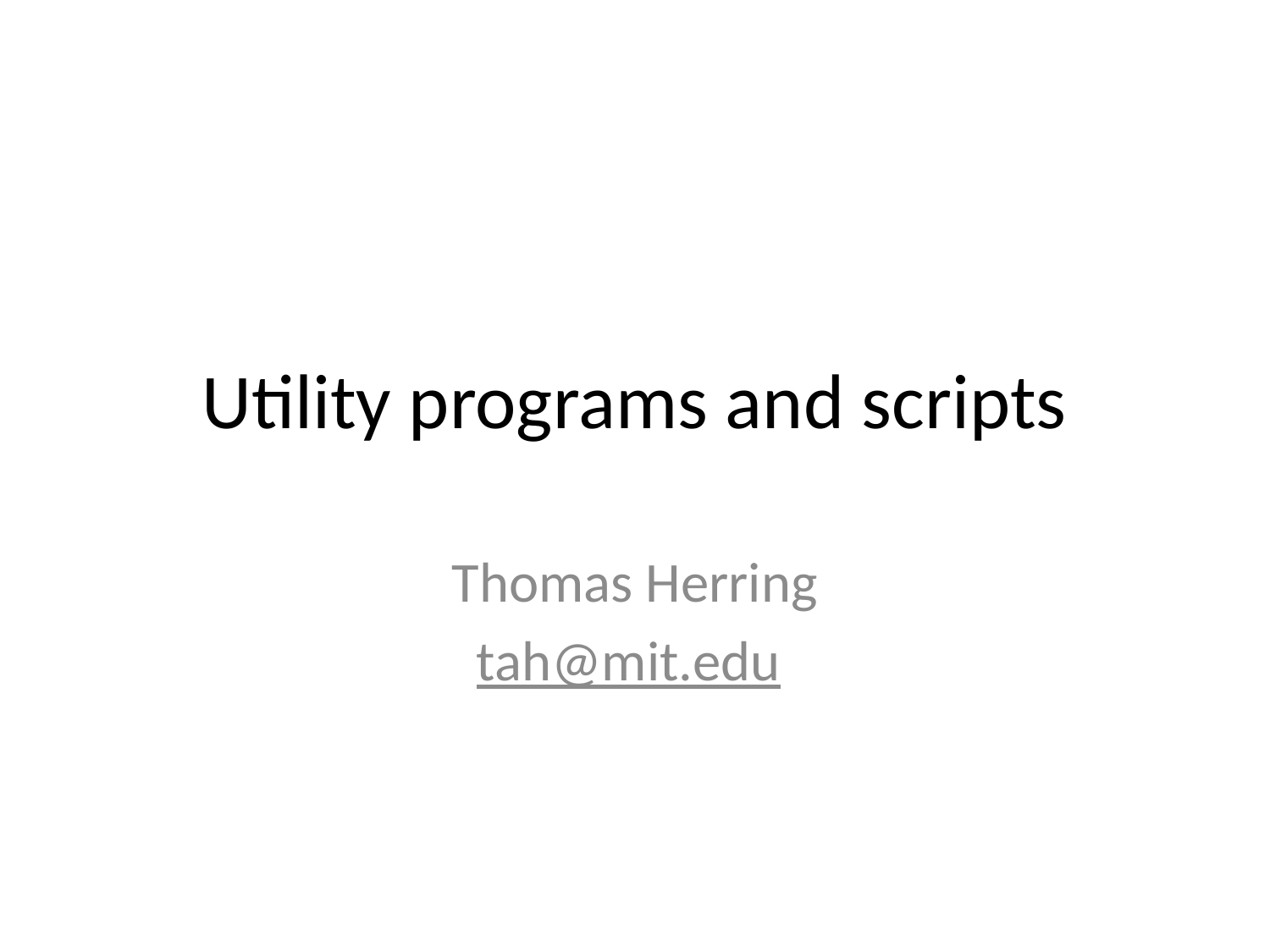

# Utility programs and scripts
Thomas Herring
tah@mit.edu